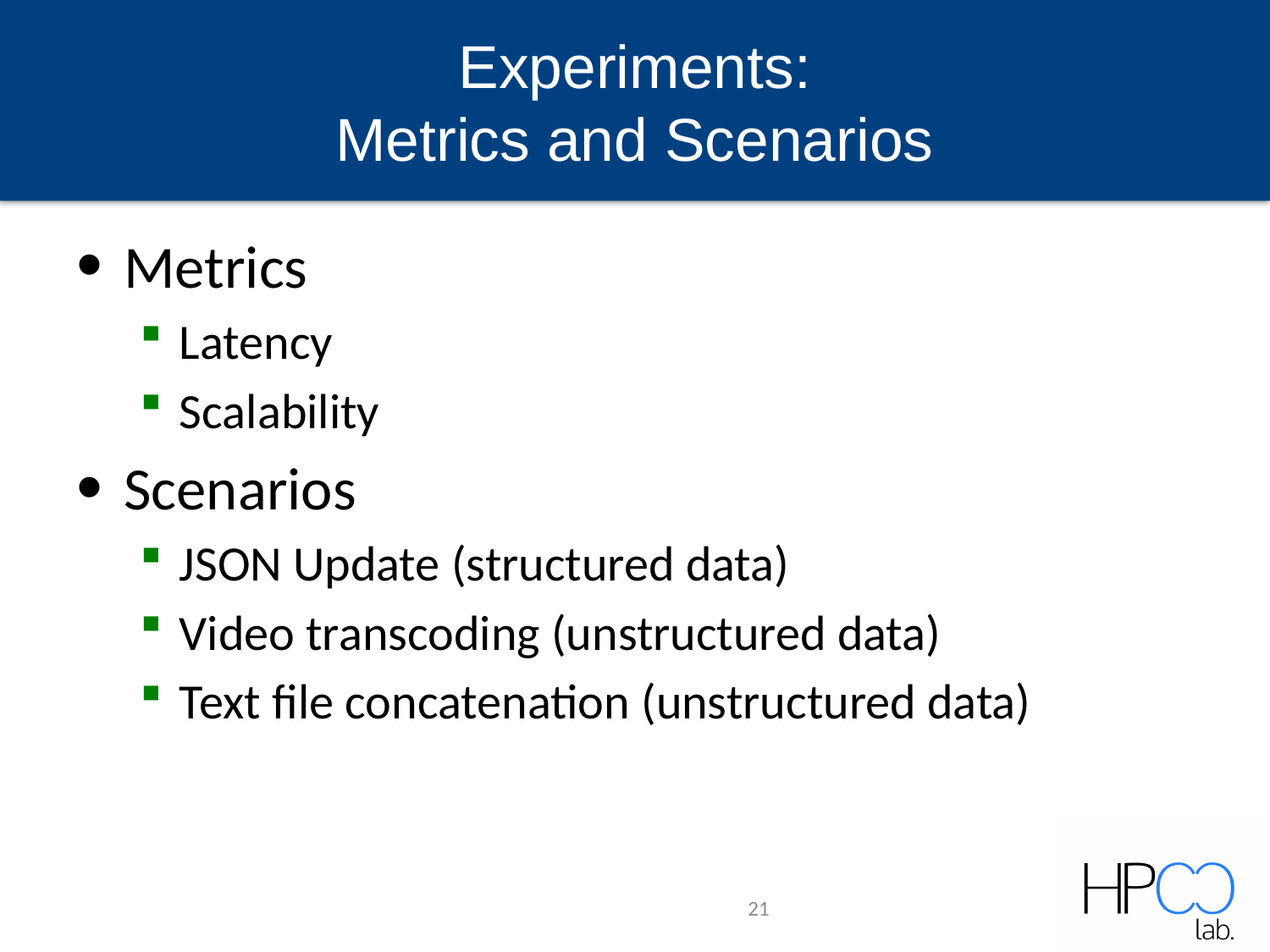

# Experiments: Metrics and Scenarios
Metrics
Latency
Scalability
Scenarios
JSON Update (structured data)
Video transcoding (unstructured data)
Text file concatenation (unstructured data)

21